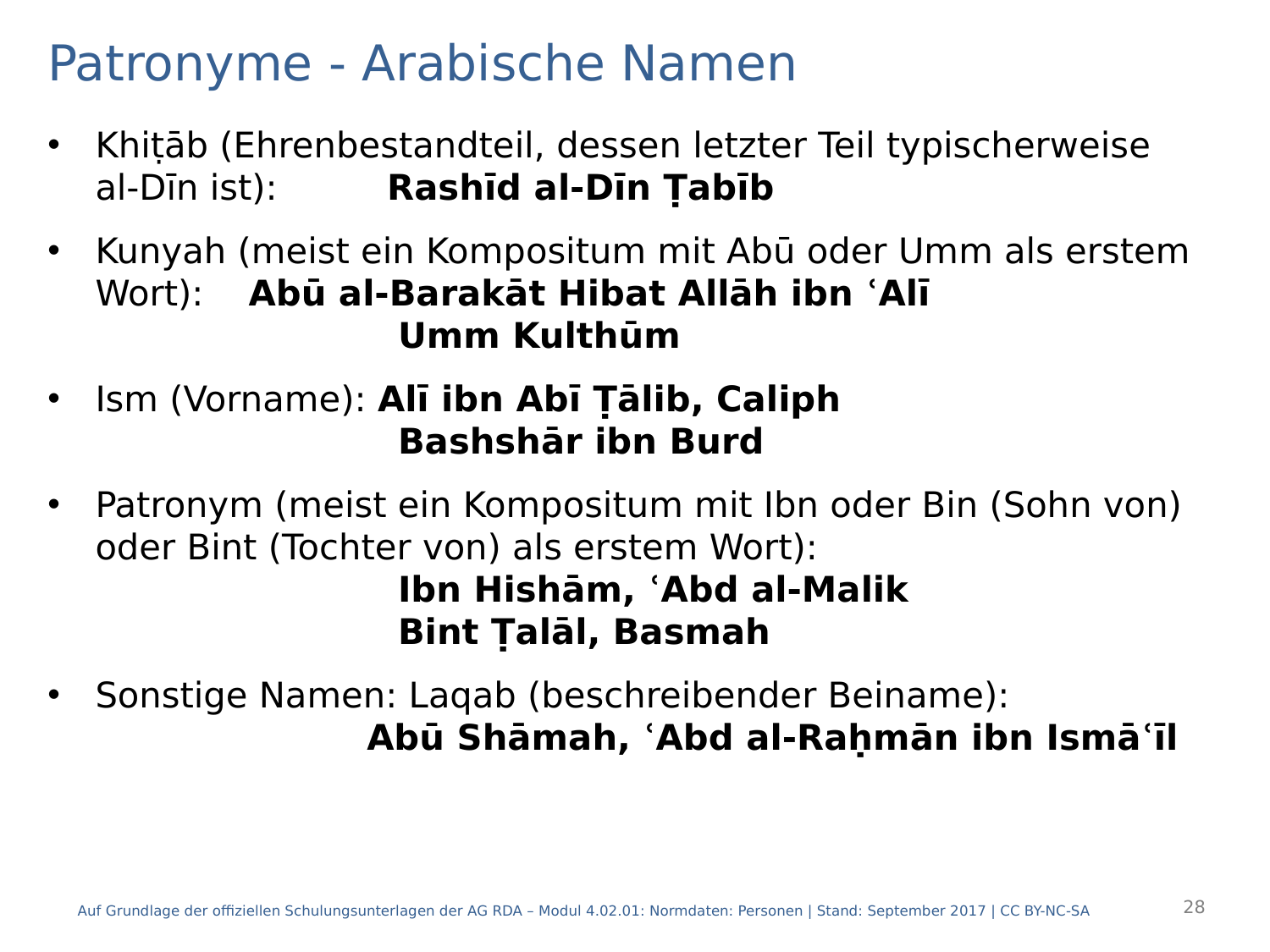

# Patronyme - Arabische Namen
Khiṭāb (Ehrenbestandteil, dessen letzter Teil typischerweise al-Dīn ist):         Rashīd al-Dīn Ṭabīb

Kunyah (meist ein Kompositum mit Abū oder Umm als erstem Wort):    Abū al-Barakāt Hibat Allāh ibn ʿAlī
                        Umm Kulthūm
Ism (Vorname): Alī ibn Abī Ṭālib, Caliph
                        Bashshār ibn Burd

Patronym (meist ein Kompositum mit Ibn oder Bin (Sohn von) oder Bint (Tochter von) als erstem Wort):
                        Ibn Hishām, ʿAbd al-Malik
                        Bint Ṭalāl, Basmah
Sonstige Namen: Laqab (beschreibender Beiname):
                          Abū Shāmah, ʿAbd al-Raḥmān ibn Ismāʿīl
28
Auf Grundlage der offiziellen Schulungsunterlagen der AG RDA – Modul 4.02.01: Normdaten: Personen | Stand: September 2017 | CC BY-NC-SA